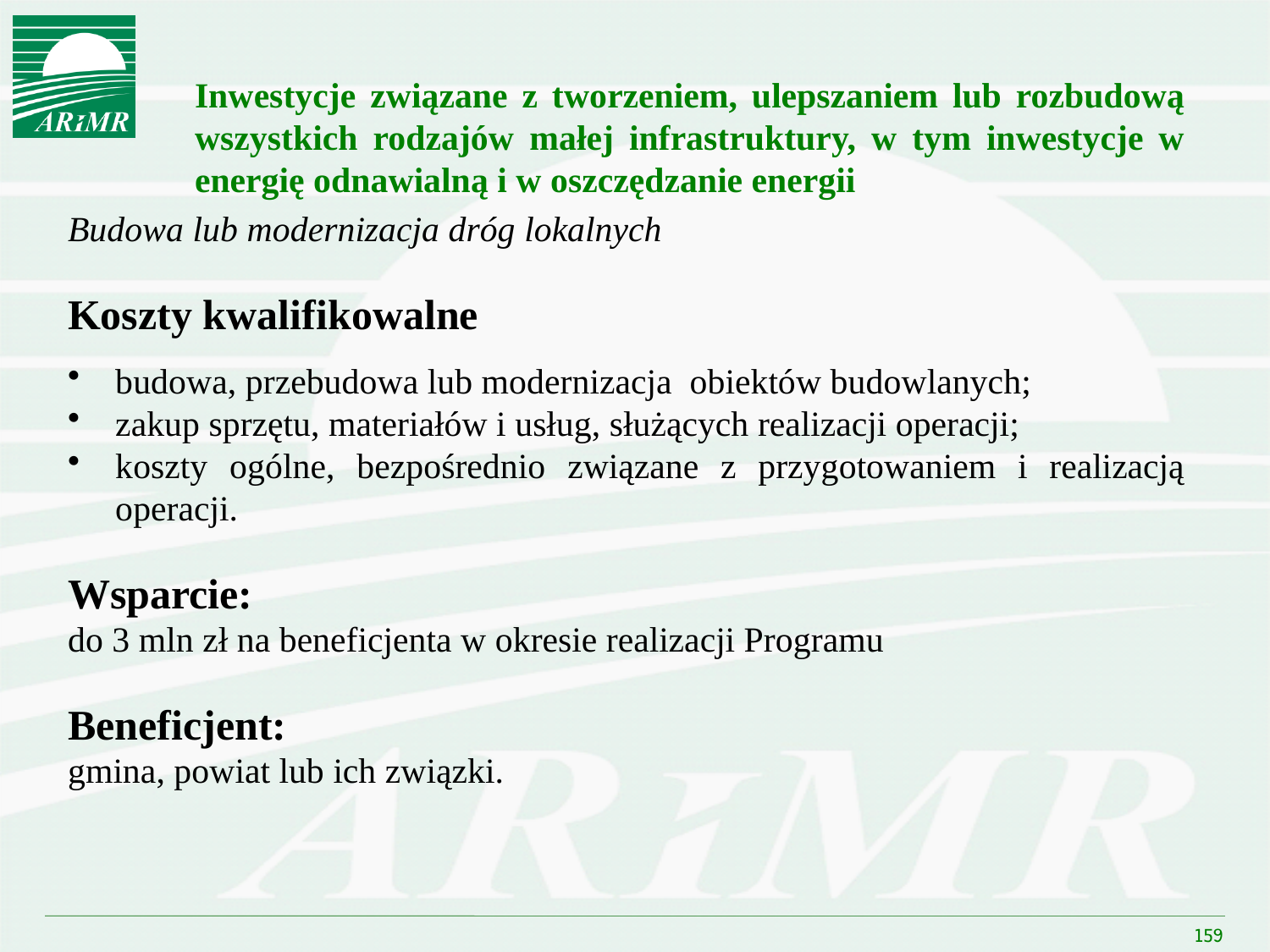

Inwestycje związane z tworzeniem, ulepszaniem lub rozbudową 	wszystkich rodzajów małej infrastruktury, w tym inwestycje w 	energię odnawialną i w oszczędzanie energii
Budowa lub modernizacja dróg lokalnych

Koszty kwalifikowalne

budowa, przebudowa lub modernizacja  obiektów budowlanych;
zakup sprzętu, materiałów i usług, służących realizacji operacji;
koszty ogólne, bezpośrednio związane z przygotowaniem i realizacją operacji.

Wsparcie:
do 3 mln zł na beneficjenta w okresie realizacji Programu

Beneficjent:
gmina, powiat lub ich związki.
159